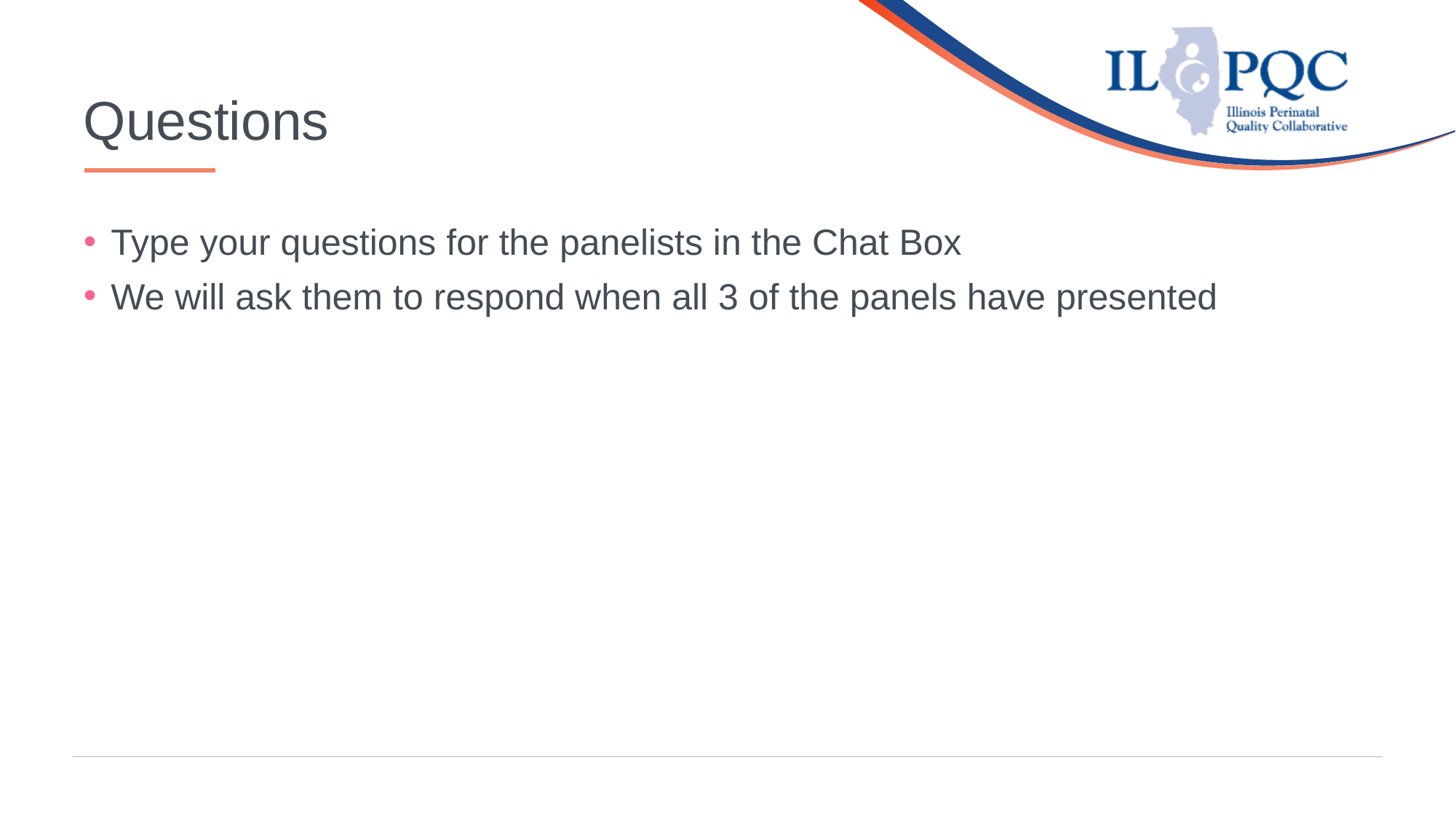

# Questions
Type your questions for the panelists in the Chat Box
We will ask them to respond when all 3 of the panels have presented